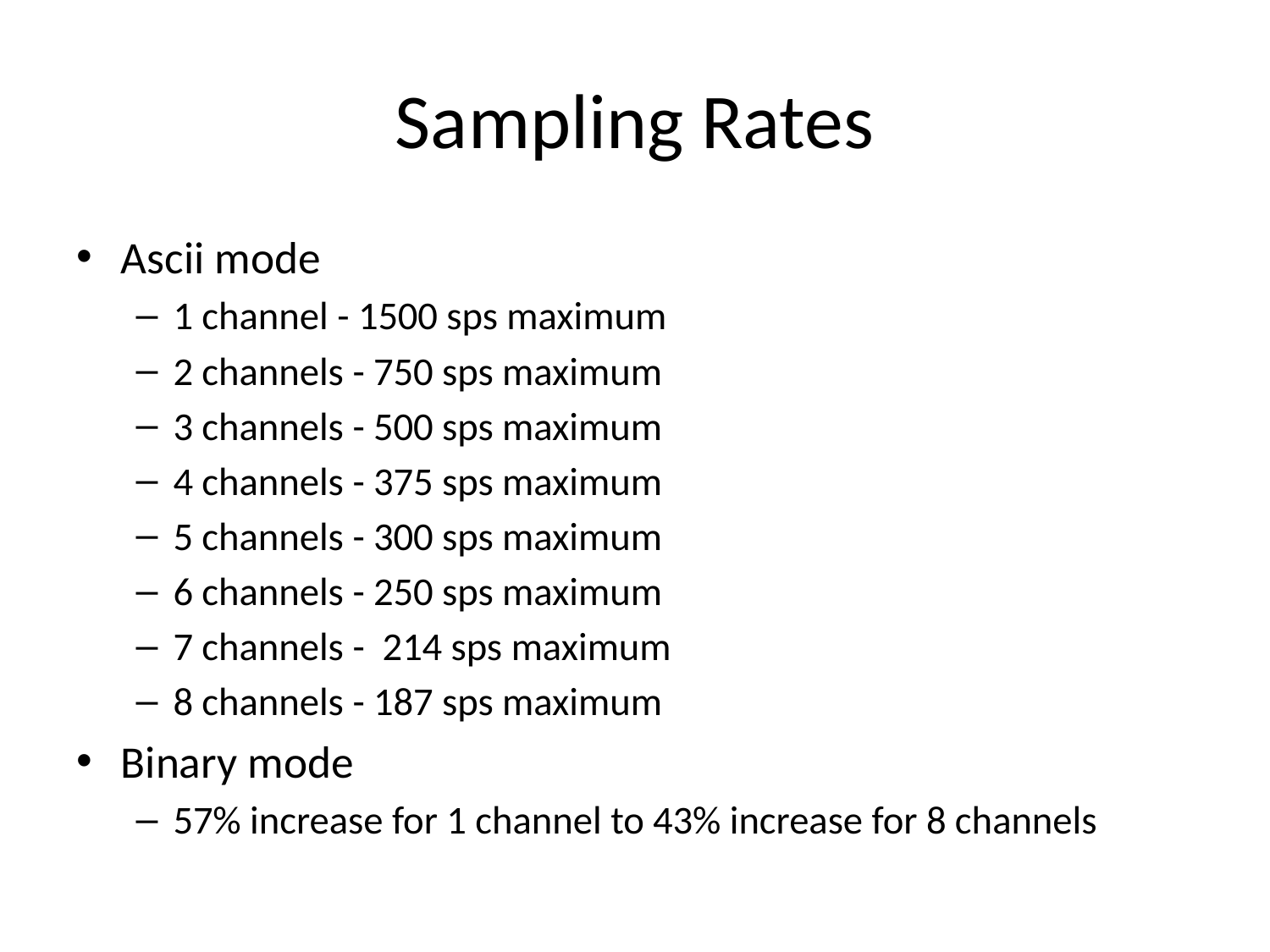

# Sampling Rates
Ascii mode
1 channel - 1500 sps maximum
2 channels - 750 sps maximum
3 channels - 500 sps maximum
4 channels - 375 sps maximum
5 channels - 300 sps maximum
6 channels - 250 sps maximum
7 channels -  214 sps maximum
8 channels - 187 sps maximum
Binary mode
57% increase for 1 channel to 43% increase for 8 channels